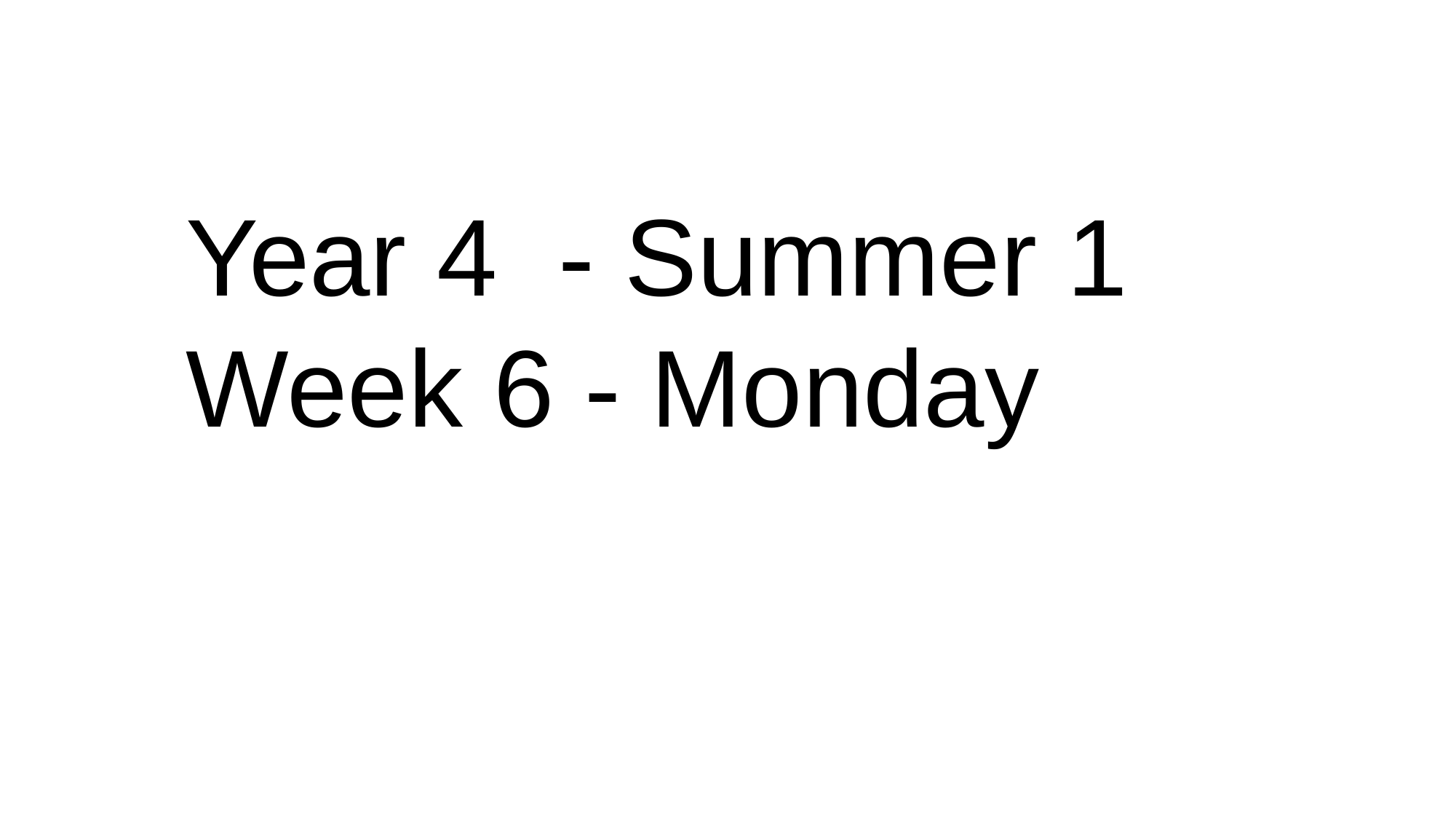

Year 4  - Summer 1
Week 6 - Monday